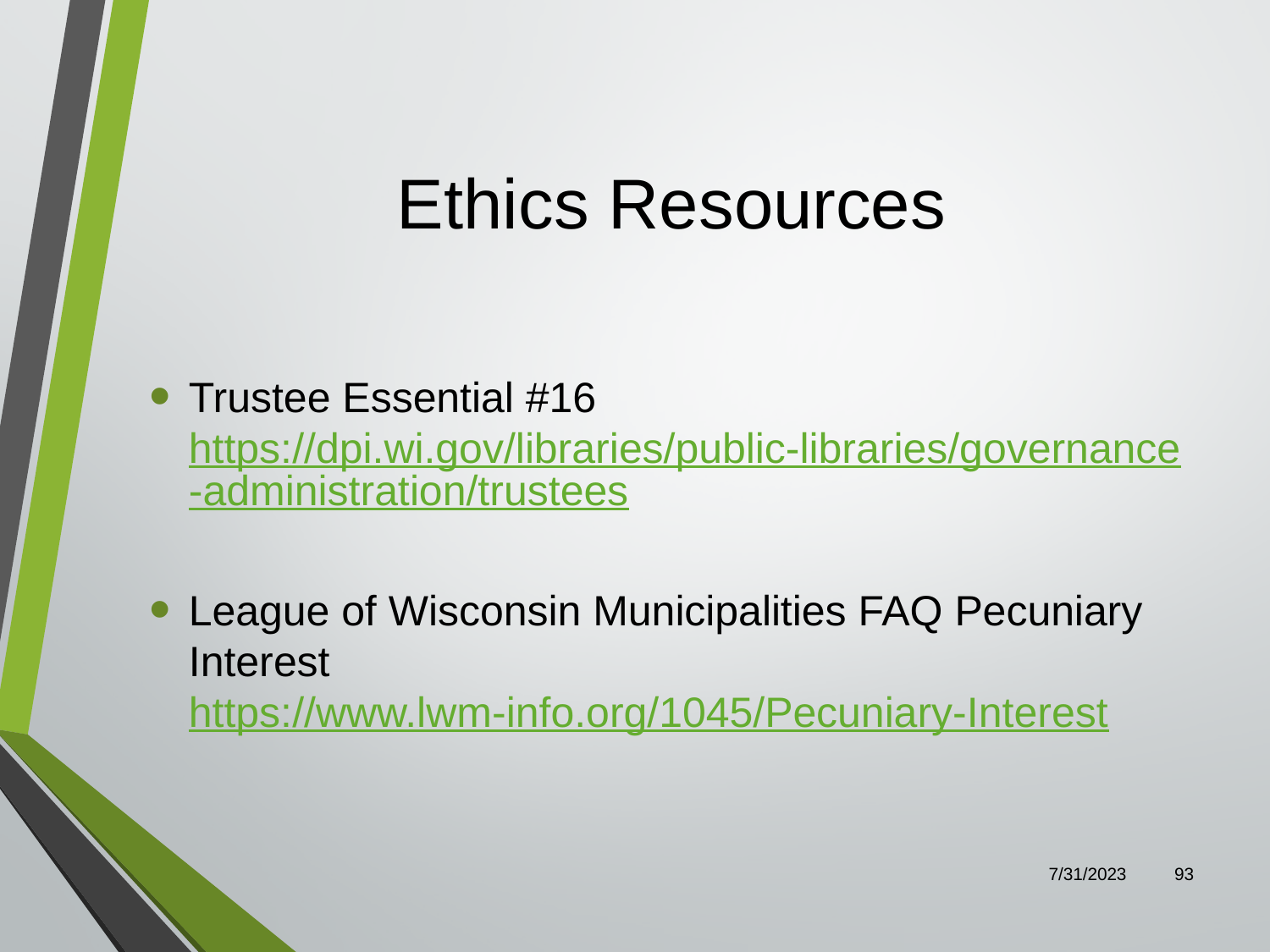

# Ethics Resources
Trustee Essential #16 https://dpi.wi.gov/libraries/public-libraries/governance-administration/trustees
League of Wisconsin Municipalities FAQ Pecuniary Interest https://www.lwm-info.org/1045/Pecuniary-Interest

7/31/2023
93